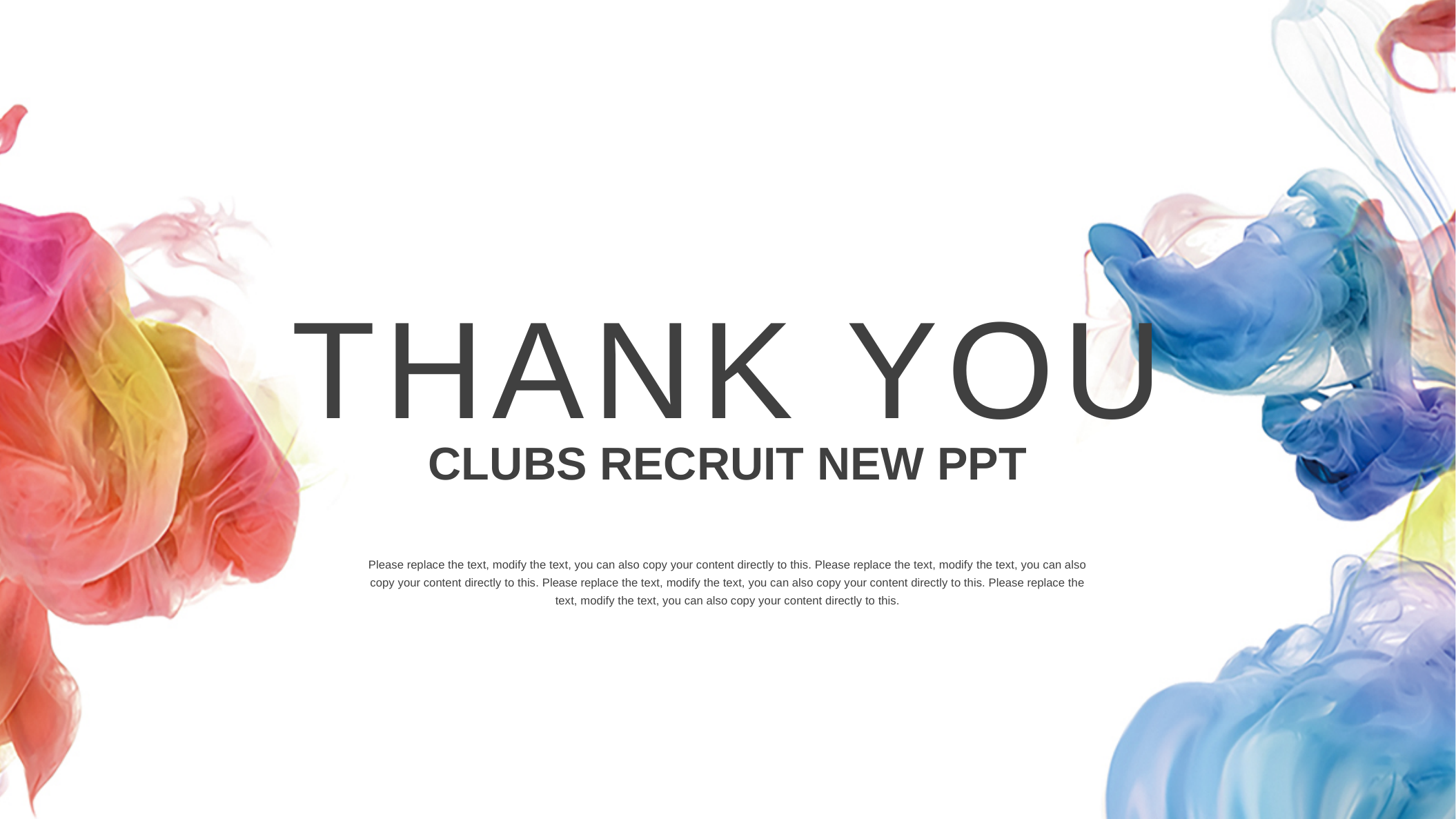

THANK YOU
CLUBS RECRUIT NEW PPT
Please replace the text, modify the text, you can also copy your content directly to this. Please replace the text, modify the text, you can also copy your content directly to this. Please replace the text, modify the text, you can also copy your content directly to this. Please replace the text, modify the text, you can also copy your content directly to this.